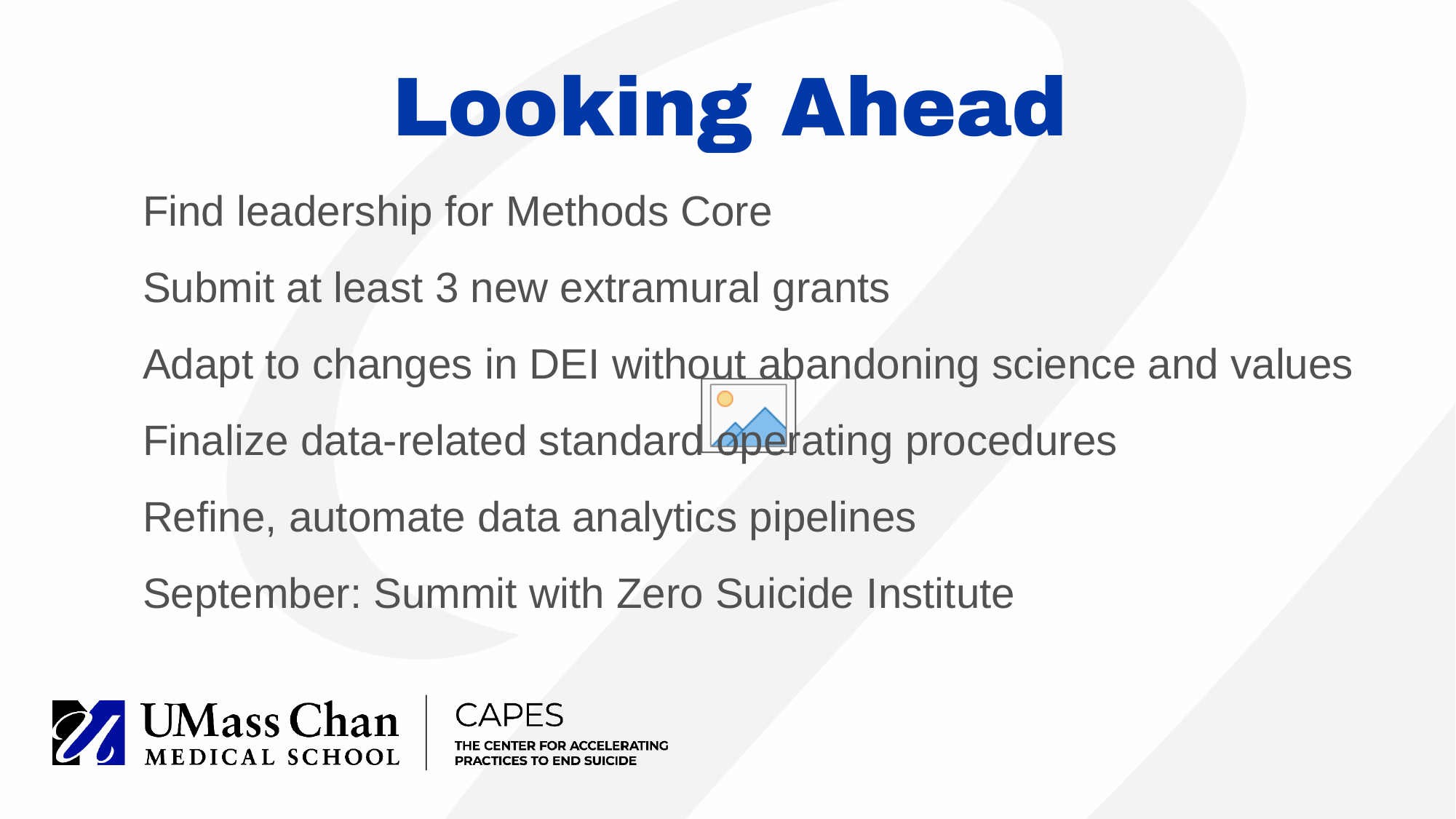

Looking Ahead
Find leadership for Methods Core
Submit at least 3 new extramural grants
Adapt to changes in DEI without abandoning science and values
Finalize data-related standard operating procedures
Refine, automate data analytics pipelines
September: Summit with Zero Suicide Institute